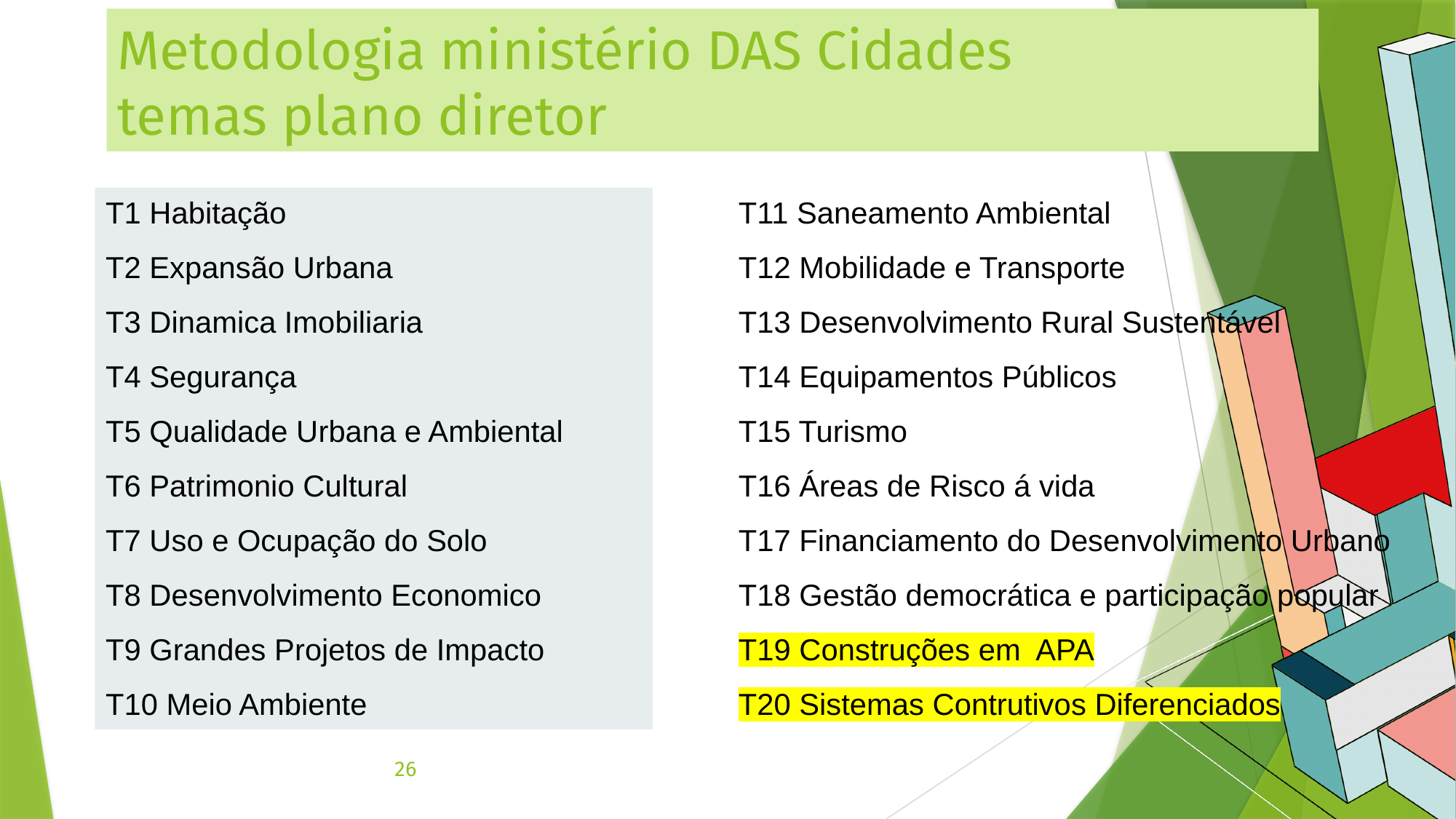

# Metodologia ministério DAS Cidades temas plano diretor
T1 Habitação
T2 Expansão Urbana
T3 Dinamica Imobiliaria
T4 Segurança
T5 Qualidade Urbana e Ambiental
T6 Patrimonio Cultural
T7 Uso e Ocupação do Solo
T8 Desenvolvimento Economico
T9 Grandes Projetos de Impacto
T10 Meio Ambiente

T11 Saneamento Ambiental
T12 Mobilidade e Transporte
T13 Desenvolvimento Rural Sustentável
T14 Equipamentos Públicos
T15 Turismo
T16 Áreas de Risco á vida
T17 Financiamento do Desenvolvimento Urbano
T18 Gestão democrática e participação popular
T19 Construções em  APA
T20 Sistemas Contrutivos Diferenciados
26